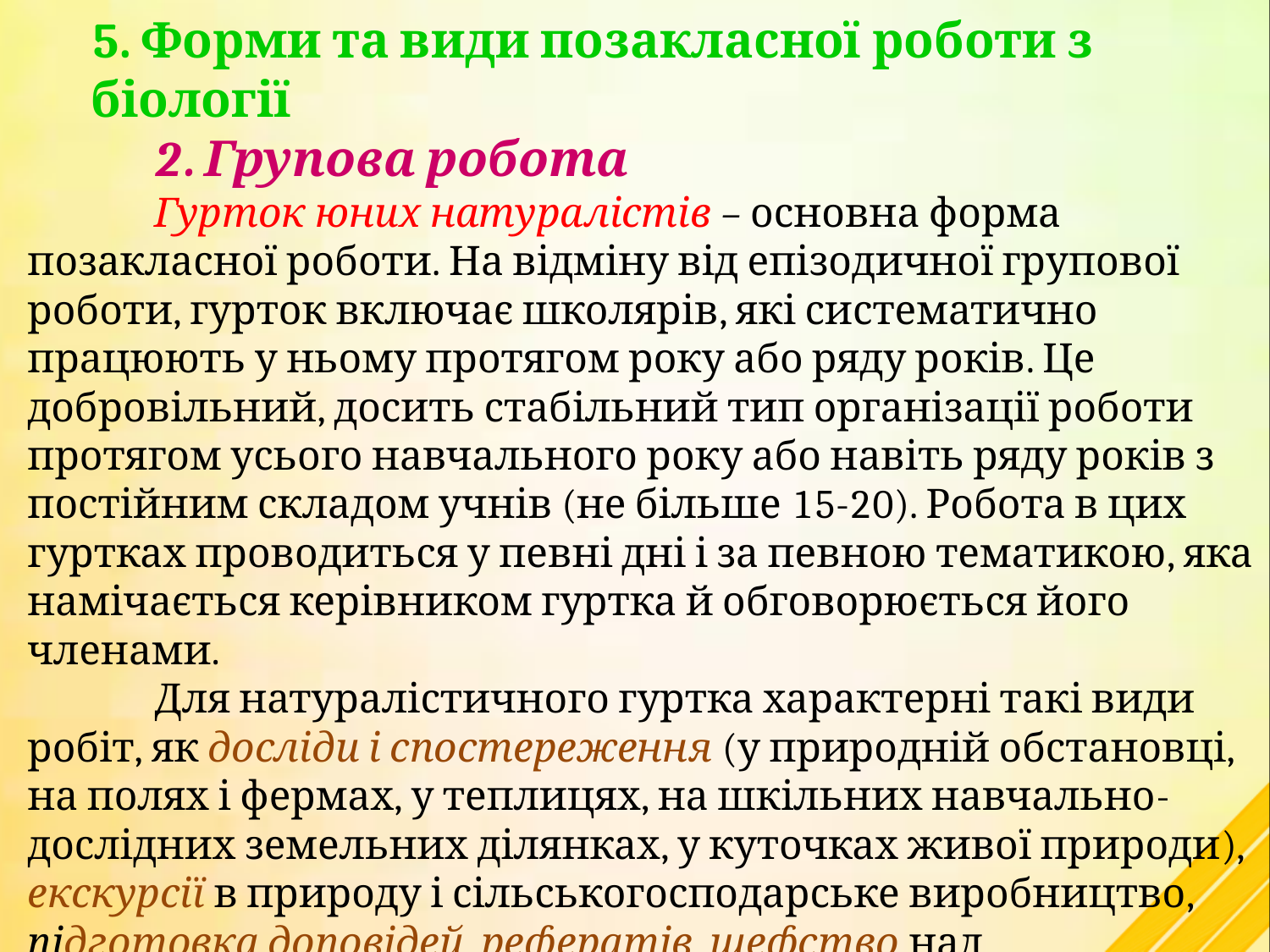

5. Форми та види позакласної роботи з біології
	2. Групова робота
	Гурток юних натуралістів – основна форма позакласної роботи. На відміну від епізодичної групової роботи, гурток включає школярів, які систематично працюють у ньому протягом року або ряду років. Це добровільний, досить стабільний тип організації роботи протягом усього навчального року або навіть ряду років з постійним складом учнів (не більше 15-20). Робота в цих гуртках проводиться у певні дні і за певною тематикою, яка намічається керівником гуртка й обговорюється його членами.
	Для натуралістичного гуртка характерні такі види робіт, як досліди і спостереження (у природній обстановці, на полях і фермах, у теплицях, на шкільних навчально-дослідних земельних ділянках, у куточках живої природи), екскурсії в природу і сільськогосподарське виробництво, підготовка доповідей, рефератів, шефство над сільськогосподарськими тваринами, участь в охороні природи, випуск стінгазет, видання рукописних журналів, виготовлення наочних посібників.